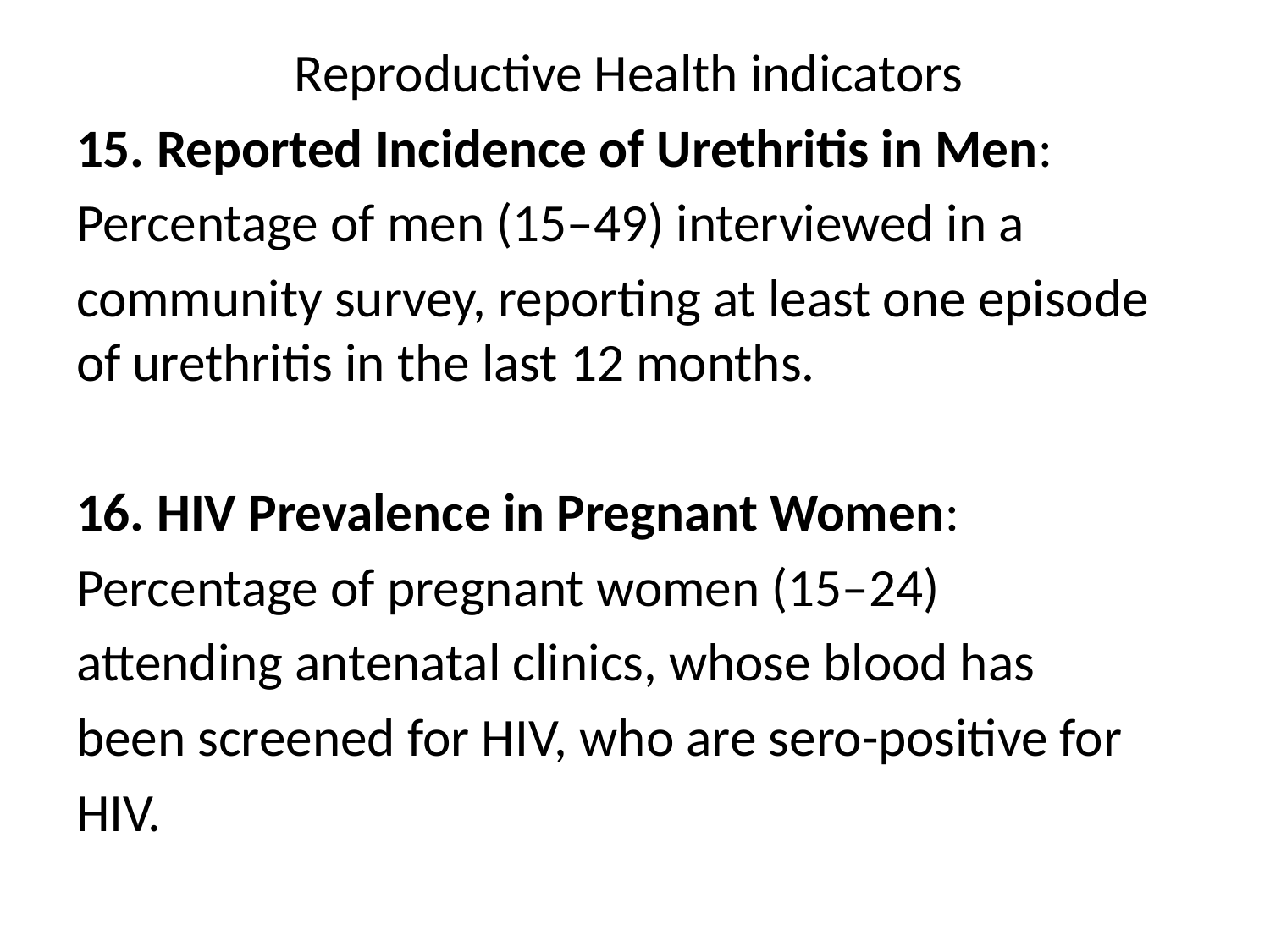

Reproductive Health indicators
15. Reported Incidence of Urethritis in Men:
Percentage of men (15–49) interviewed in a
community survey, reporting at least one episode of urethritis in the last 12 months.

16. HIV Prevalence in Pregnant Women:
Percentage of pregnant women (15–24)
attending antenatal clinics, whose blood has
been screened for HIV, who are sero-positive for
HIV.